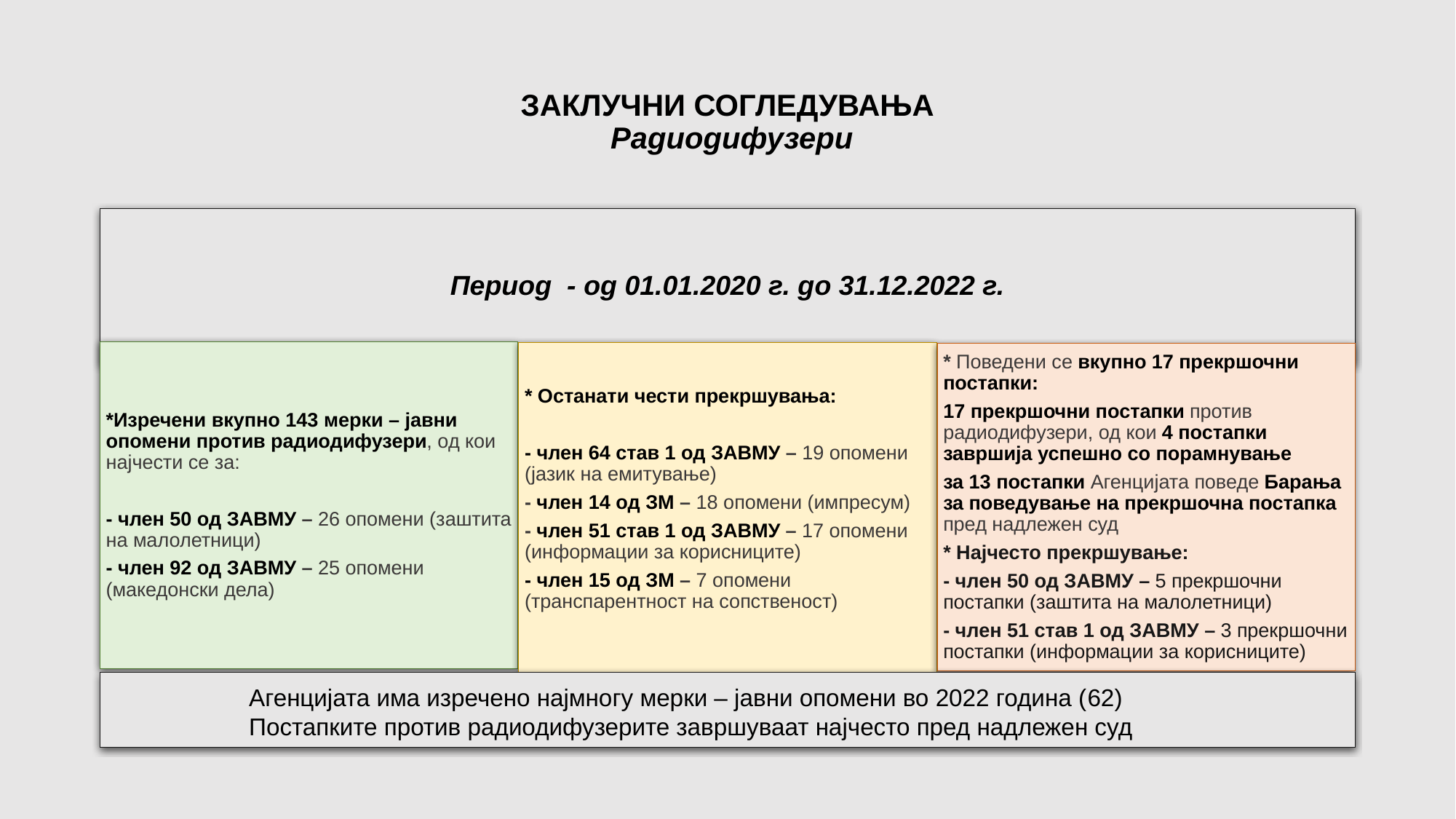

# ЗАКЛУЧНИ СОГЛЕДУВАЊА Радиодифузери
Период  - од 01.01.2020 г. до 31.12.2022 г.
*Изречени вкупно 143 мерки – јавни опомени против радиодифузери, од кои најчести се за:

- член 50 од ЗАВМУ – 26 опомени (заштита на малолетници)
- член 92 од ЗАВМУ – 25 опомени (македонски дела)
* Останати чести прекршувања:

- член 64 став 1 од ЗАВМУ – 19 опомени (јазик на емитување)
- член 14 од ЗМ – 18 опомени (импресум)
- член 51 став 1 од ЗАВМУ – 17 опомени (информации за корисниците)
- член 15 од ЗМ – 7 опомени (транспарентност на сопственост)

* Поведени се вкупно 17 прекршочни постапки:
17 прекршочни постапки против радиодифузери, од кои 4 постапки завршија успешно со порамнување
за 13 постапки Агенцијата поведе Барања за поведување на прекршочна постапка пред надлежен суд
* Најчесто прекршување:
- член 50 од ЗАВМУ – 5 прекршочни постапки (заштита на малолетници)
- член 51 став 1 од ЗАВМУ – 3 прекршочни постапки (информации за корисниците)
Агенцијата има изречено најмногу мерки – јавни опомени во 2022 година (62)
Постапките против радиодифузерите завршуваат најчесто пред надлежен суд